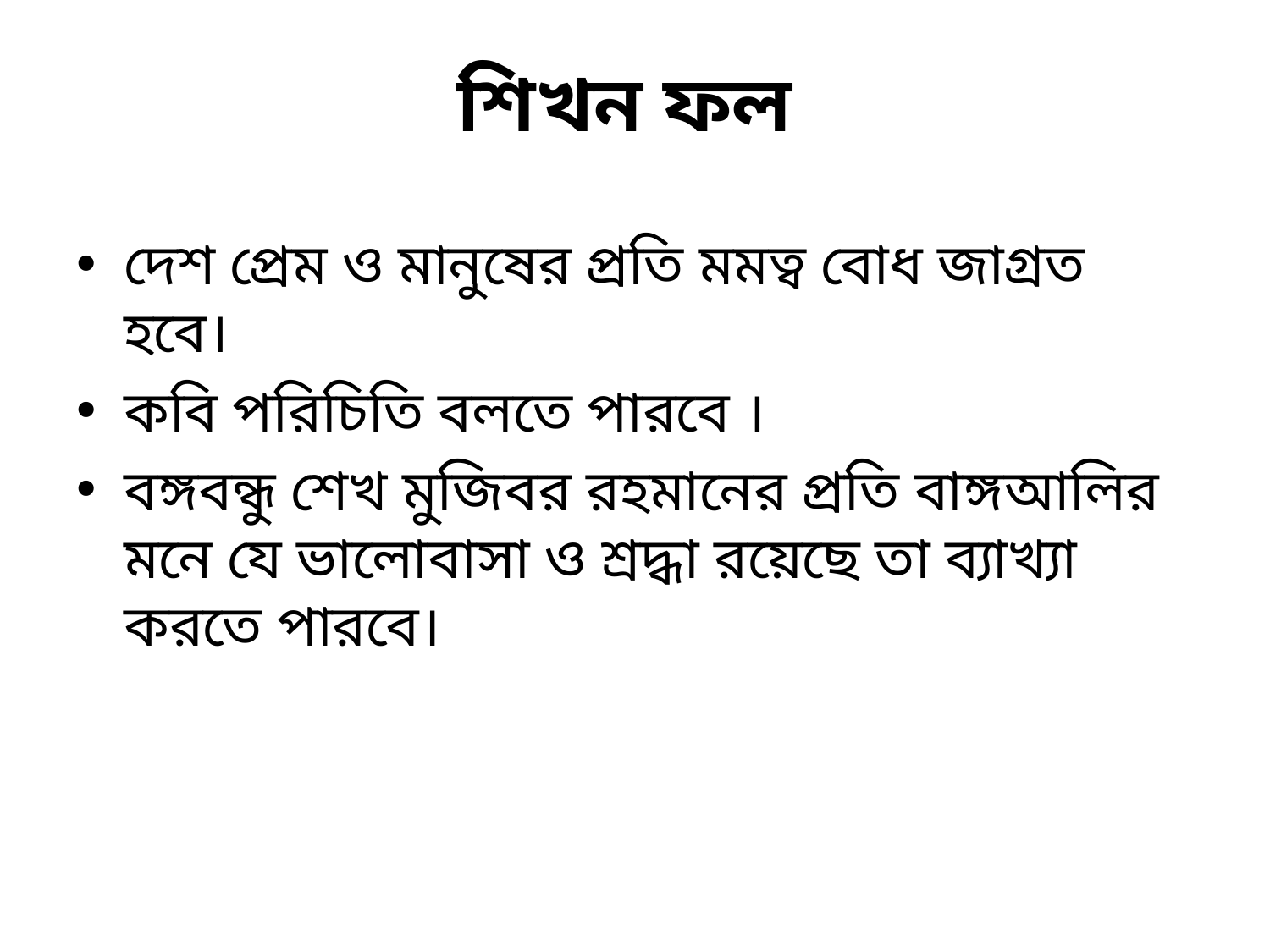

# শিখন ফল
দেশ প্রেম ও মানুষের প্রতি মমত্ব বোধ জাগ্রত হবে।
কবি পরিচিতি বলতে পারবে ।
বঙ্গবন্ধু শেখ মুজিবর রহমানের প্রতি বাঙ্গআলির মনে যে ভালোবাসা ও শ্রদ্ধা রয়েছে তা ব্যাখ্যা করতে পারবে।